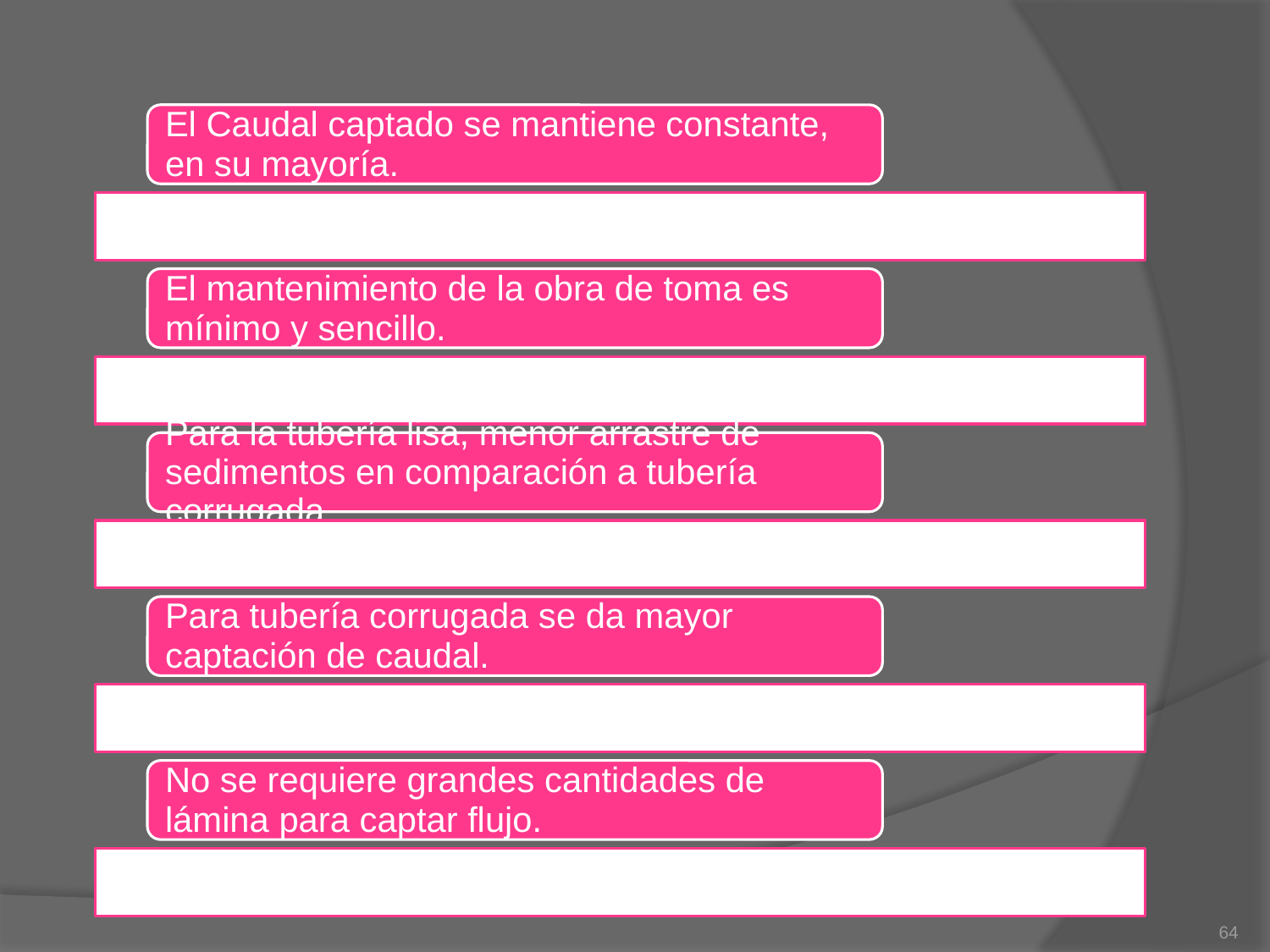

El Caudal captado se mantiene constante, en su mayoría.
Para la tubería lisa, menor arrastre de sedimentos en comparación a tubería corrugada.
El mantenimiento de la obra de toma es mínimo y sencillo.
Para tubería corrugada se da mayor captación de caudal.
No se requiere grandes cantidades de lámina para captar flujo.

64